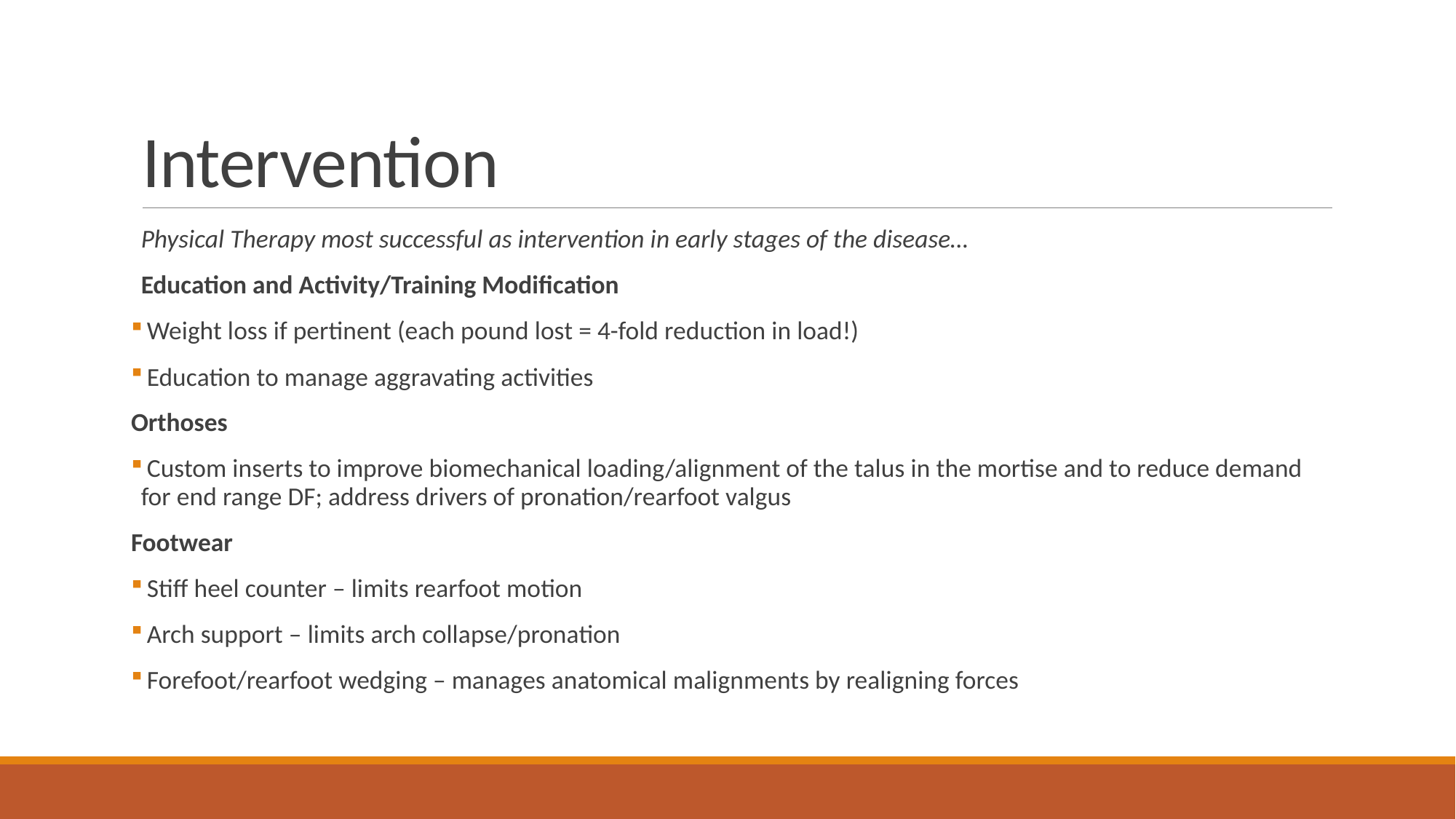

# Intervention
Physical Therapy most successful as intervention in early stages of the disease…
Education and Activity/Training Modification
 Weight loss if pertinent (each pound lost = 4-fold reduction in load!)
 Education to manage aggravating activities
Orthoses
 Custom inserts to improve biomechanical loading/alignment of the talus in the mortise and to reduce demand for end range DF; address drivers of pronation/rearfoot valgus
Footwear
 Stiff heel counter – limits rearfoot motion
 Arch support – limits arch collapse/pronation
 Forefoot/rearfoot wedging – manages anatomical malignments by realigning forces